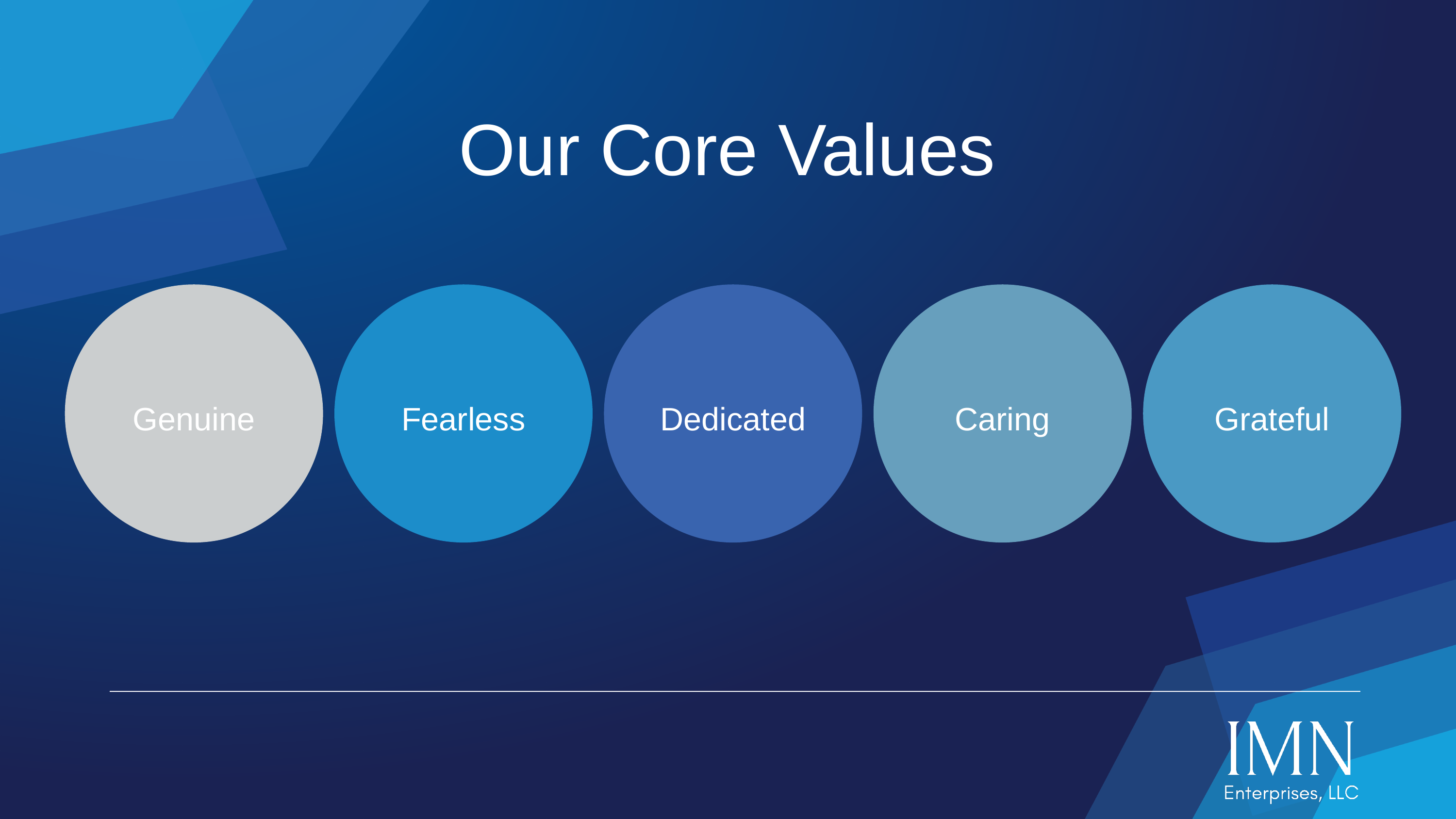

# Our Core Values

Genuine

Fearless

Dedicated

Caring

Grateful